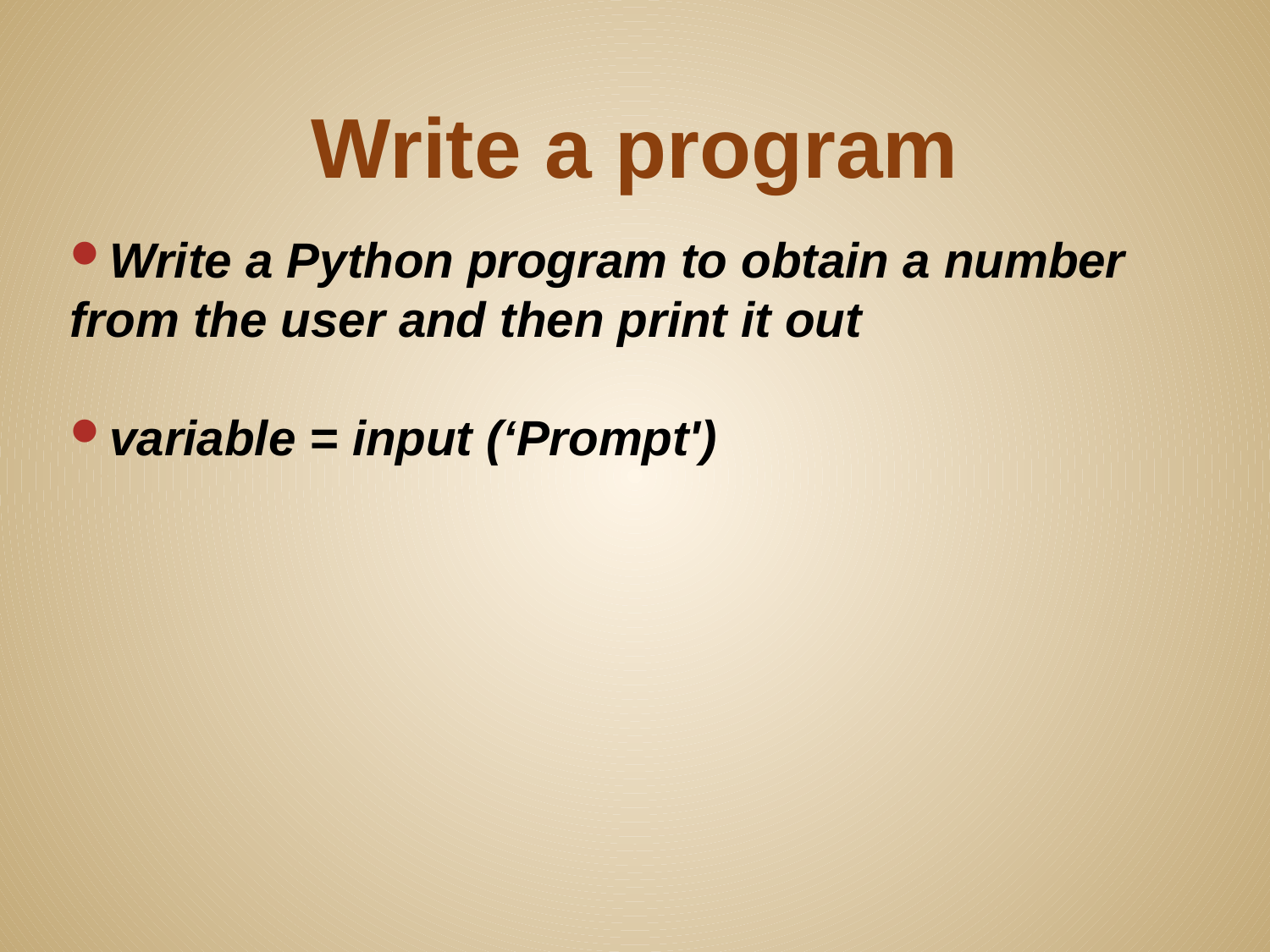

# Write a program
Write a Python program to obtain a number from the user and then print it out

variable = input (‘Prompt')